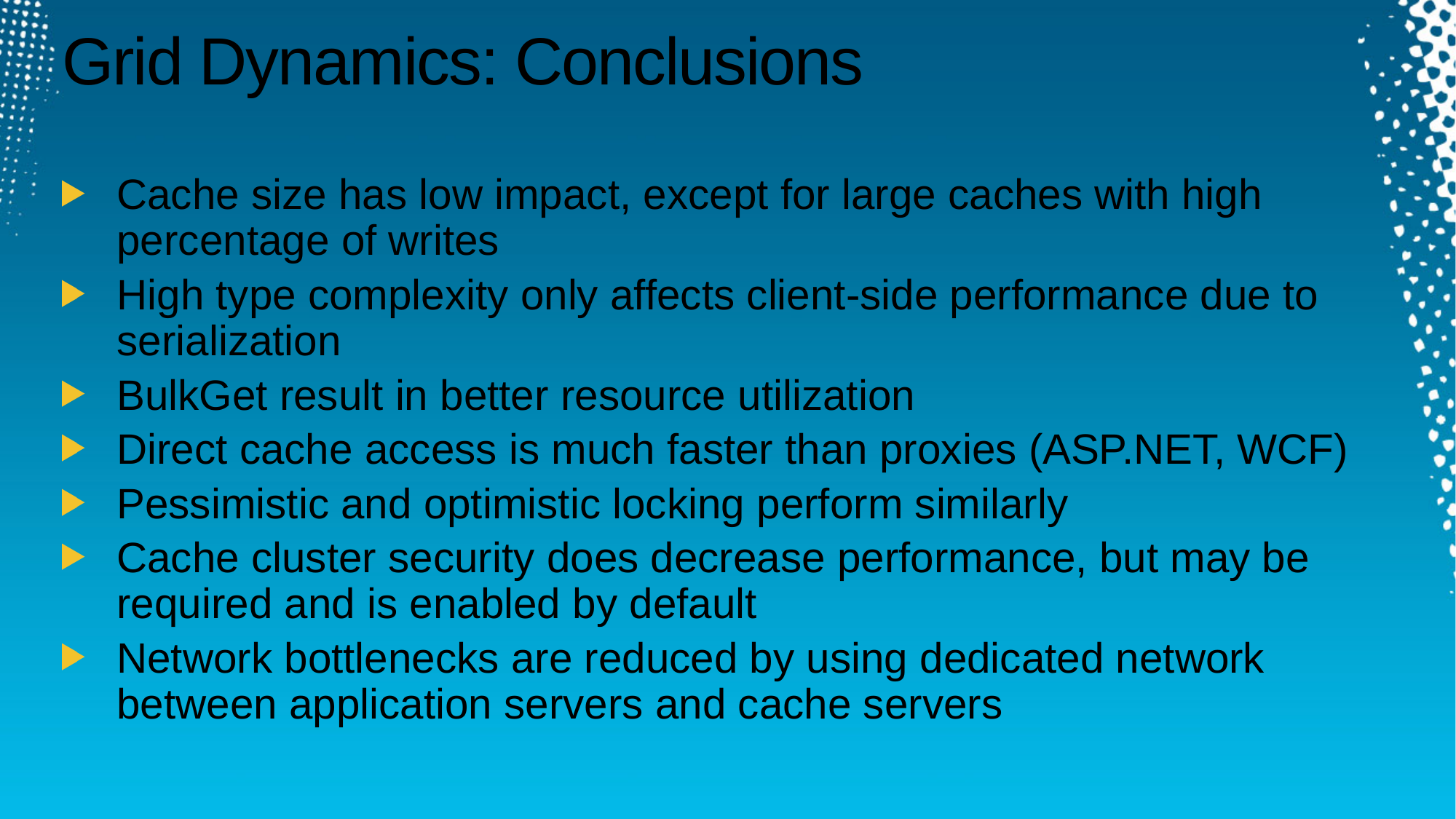

# Grid Dynamics: Conclusions
Cache size has low impact, except for large caches with high percentage of writes
High type complexity only affects client-side performance due to serialization
BulkGet result in better resource utilization
Direct cache access is much faster than proxies (ASP.NET, WCF)
Pessimistic and optimistic locking perform similarly
Cache cluster security does decrease performance, but may be required and is enabled by default
Network bottlenecks are reduced by using dedicated network between application servers and cache servers